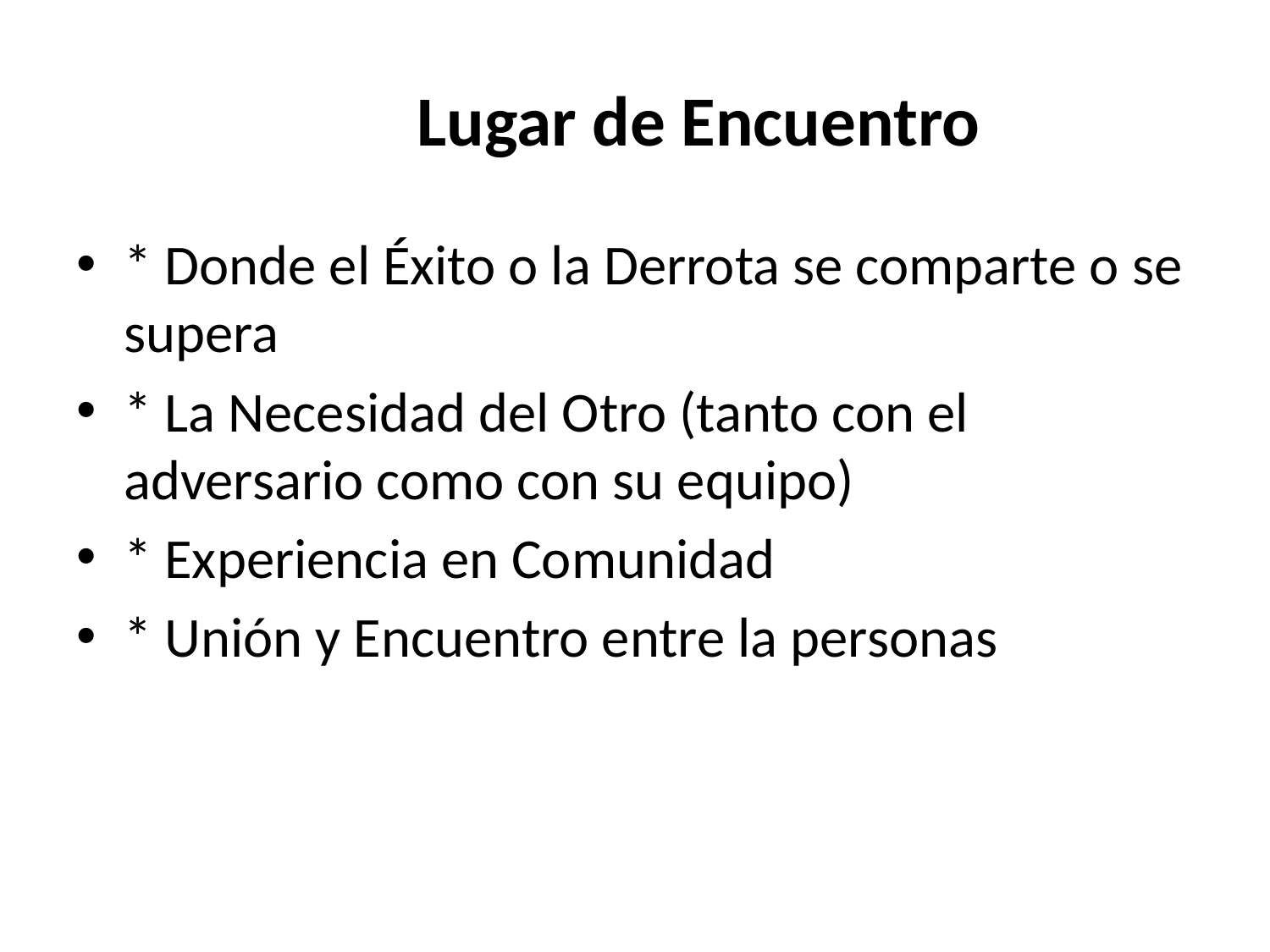

# Lugar de Encuentro
* Donde el Éxito o la Derrota se comparte o se supera
* La Necesidad del Otro (tanto con el adversario como con su equipo)
* Experiencia en Comunidad
* Unión y Encuentro entre la personas